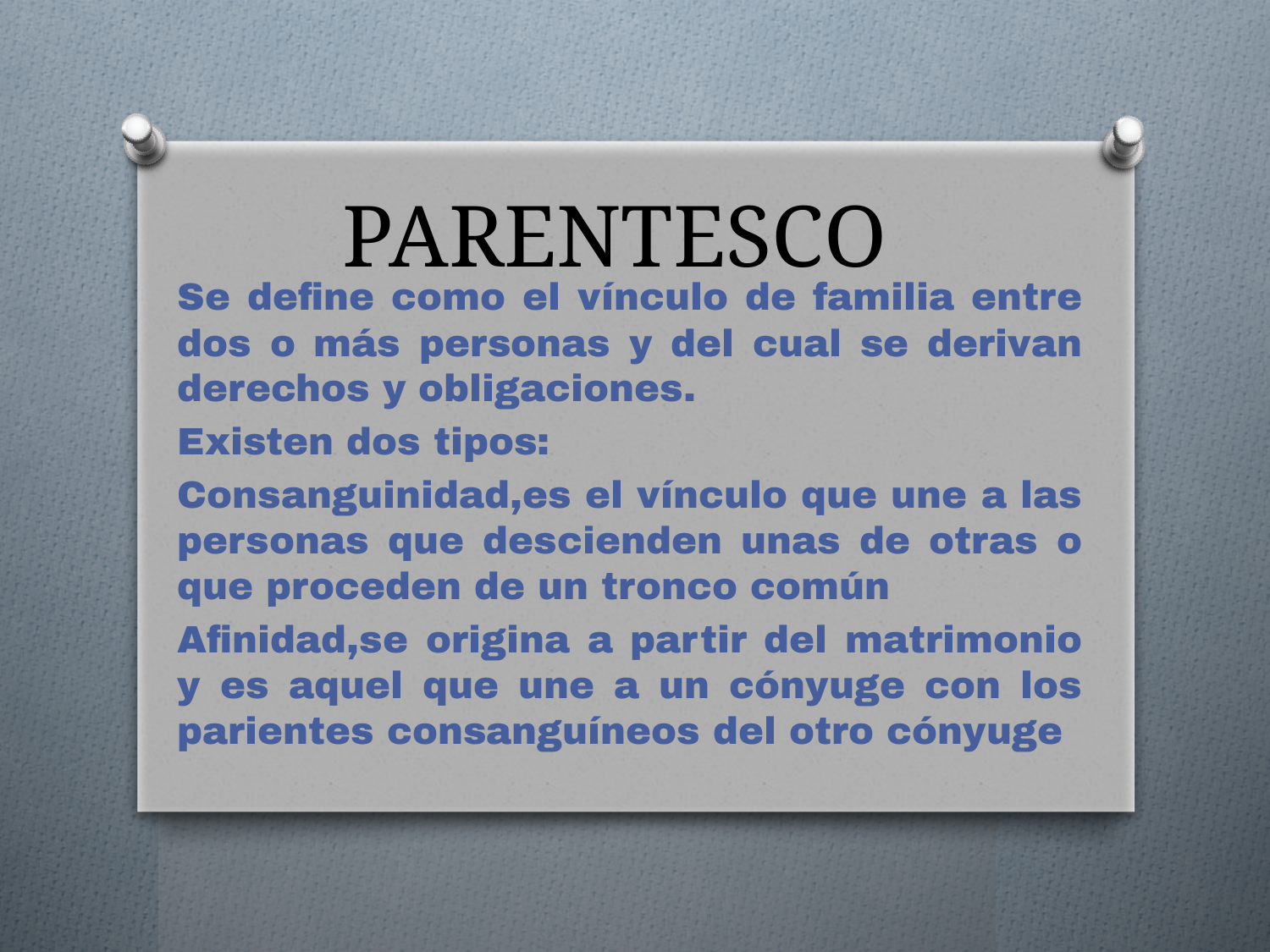

# PARENTESCO
Se define como el vínculo de familia entre dos o más personas y del cual se derivan derechos y obligaciones.
Existen dos tipos:
Consanguinidad,es el vínculo que une a las personas que descienden unas de otras o que proceden de un tronco común
Afinidad,se origina a partir del matrimonio y es aquel que une a un cónyuge con los parientes consanguíneos del otro cónyuge